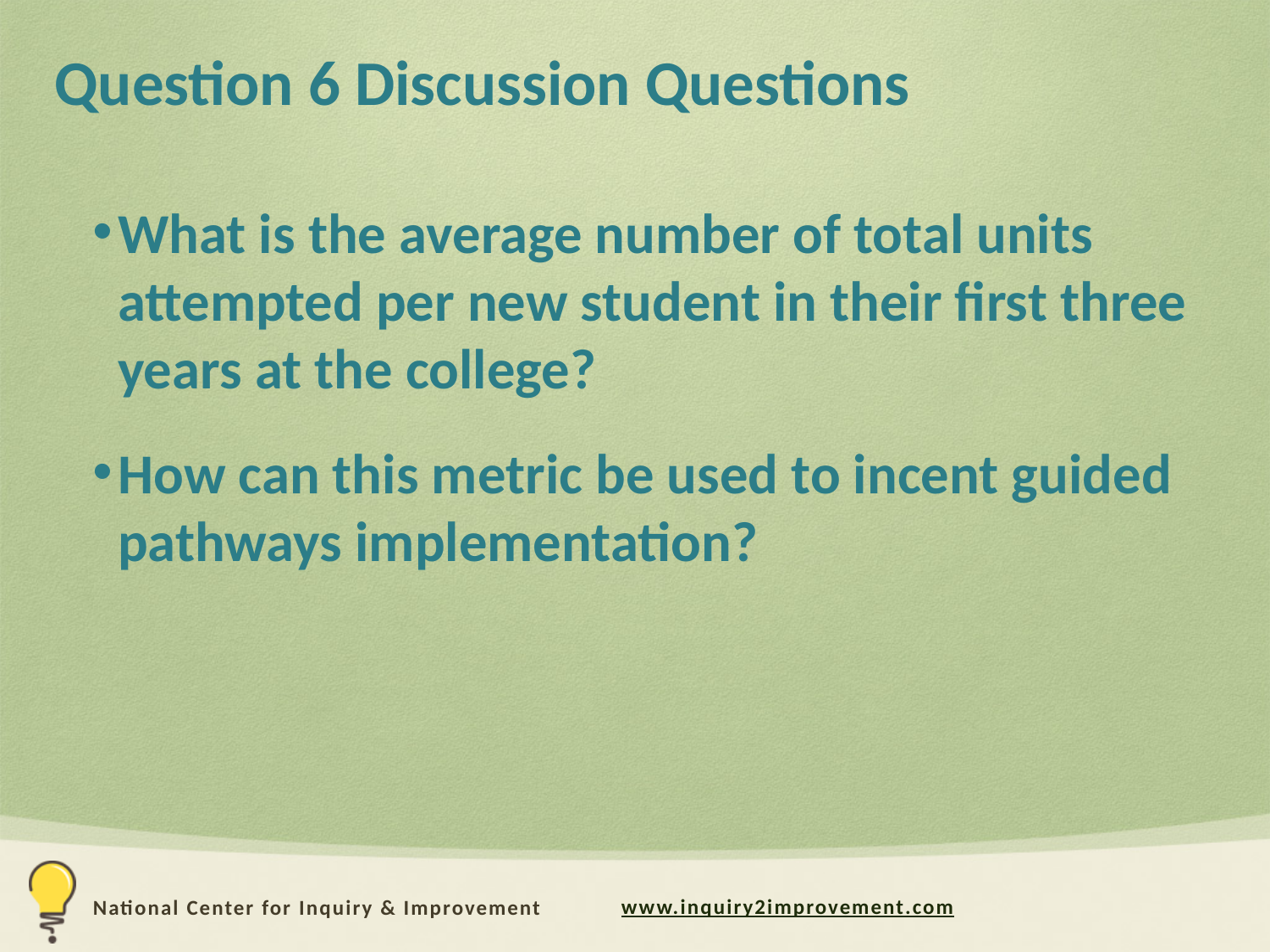

# Question 6 Discussion Questions
What is the average number of total units attempted per new student in their first three years at the college?
How can this metric be used to incent guided pathways implementation?